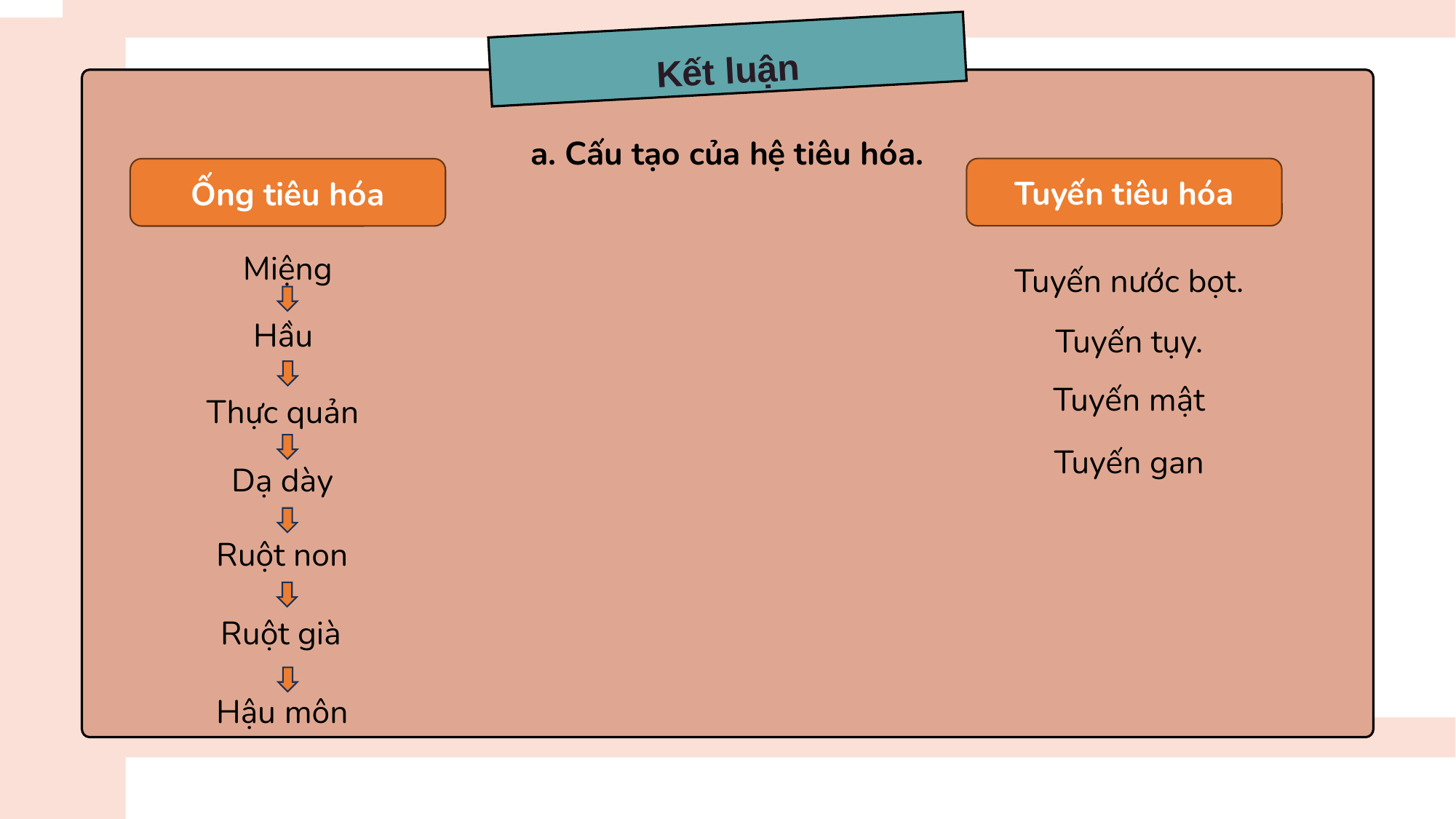

Kết luận

a. Cấu tạo của hệ tiêu hóa.
Tuyến tiêu hóa
Ống tiêu hóa
Miệng
Tuyến nước bọt.

Hầu
Tuyến tụy.

Tuyến mật
Thực quản

Tuyến gan
Dạ dày

Ruột non

Ruột già

Hậu môn